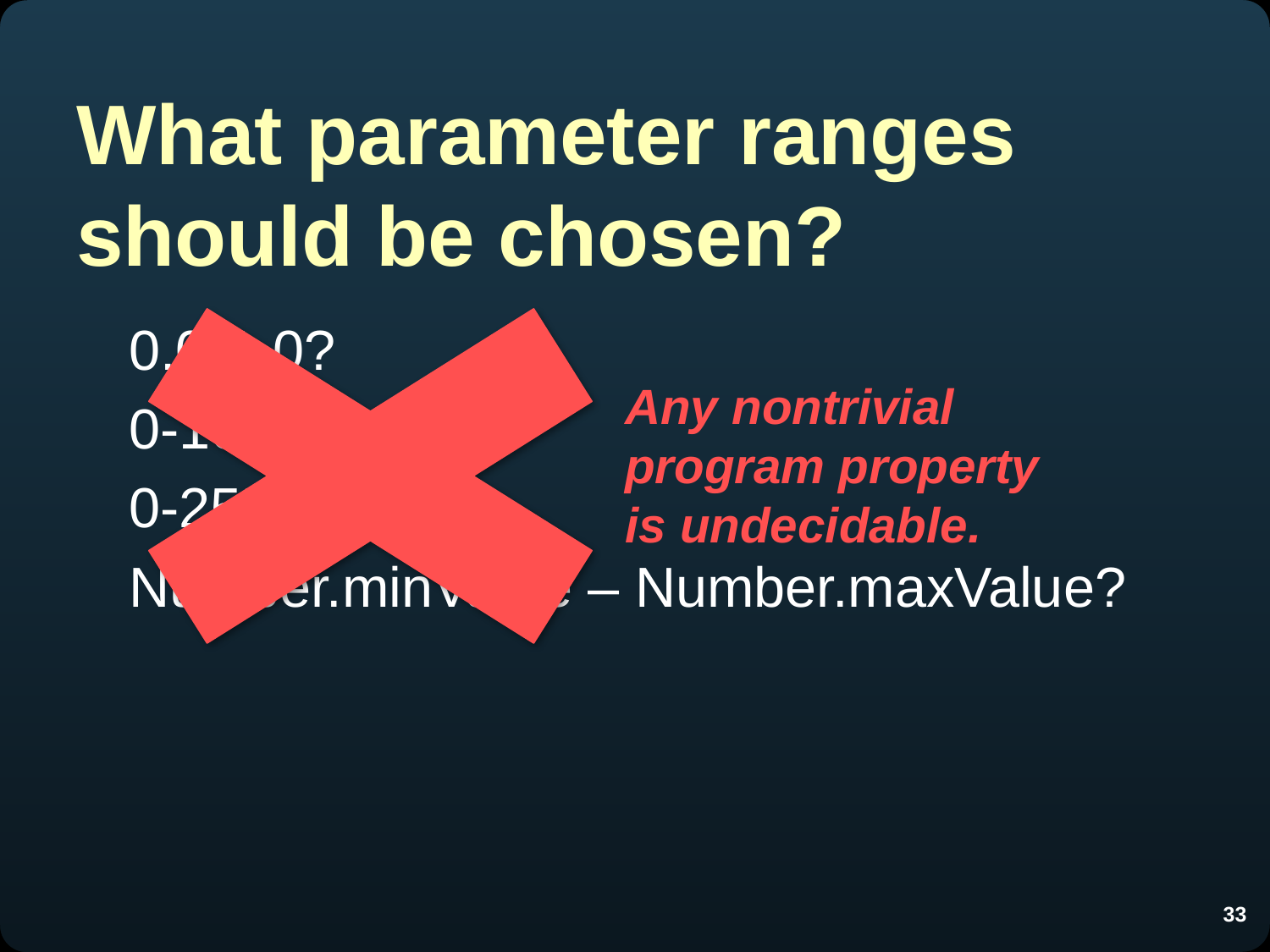

# What parameter ranges should be chosen?

0.0-1.0?
0-100?
0-255?
Number.minValue – Number.maxValue?

Any nontrivial
program property
is undecidable.
33